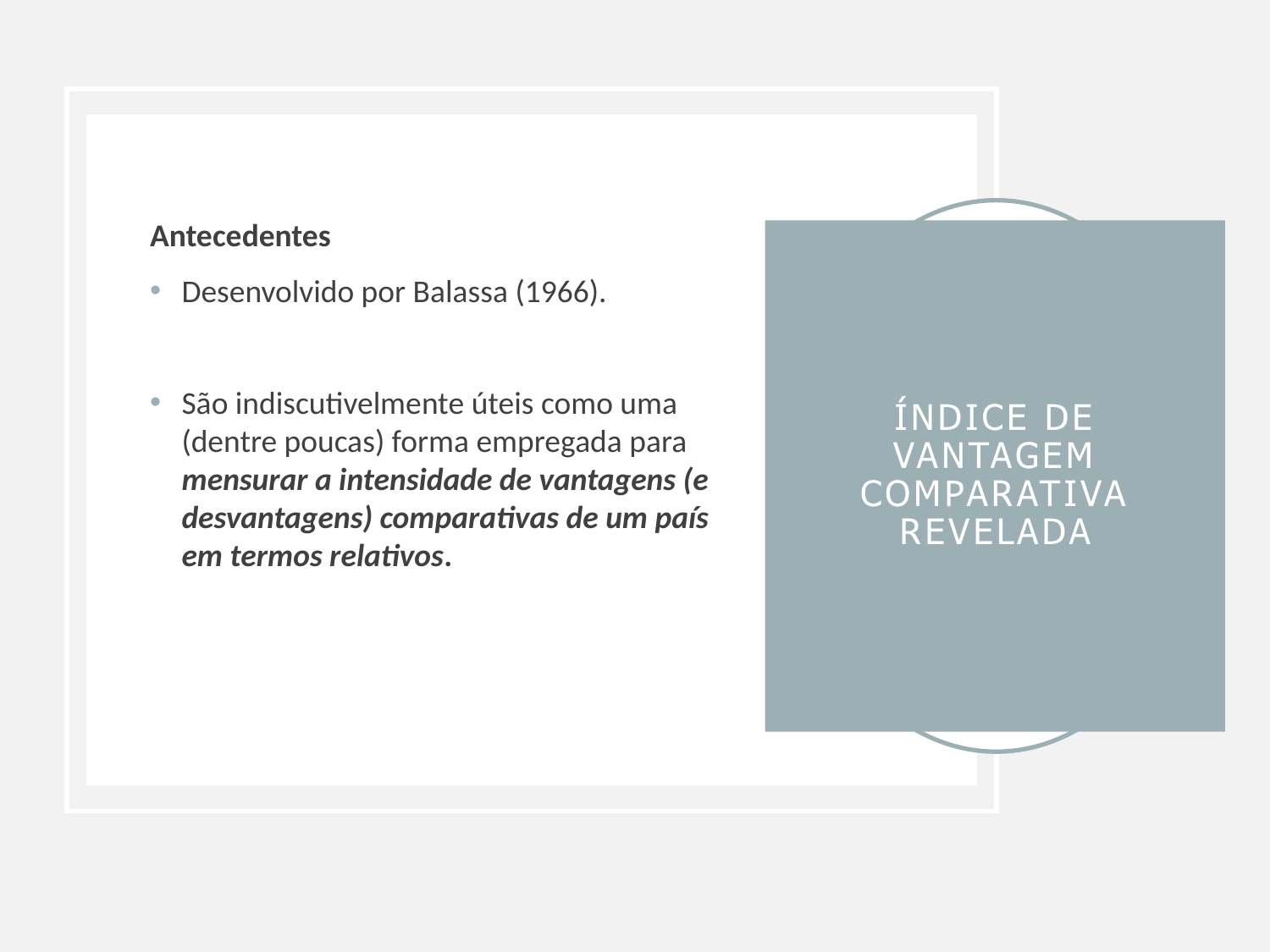

Antecedentes
Desenvolvido por Balassa (1966).

São indiscutivelmente úteis como uma (dentre poucas) forma empregada para mensurar a intensidade de vantagens (e desvantagens) comparativas de um país  em termos relativos.

# ÍNDICE DE VANTAGEM COMPARATIVA REVELADA